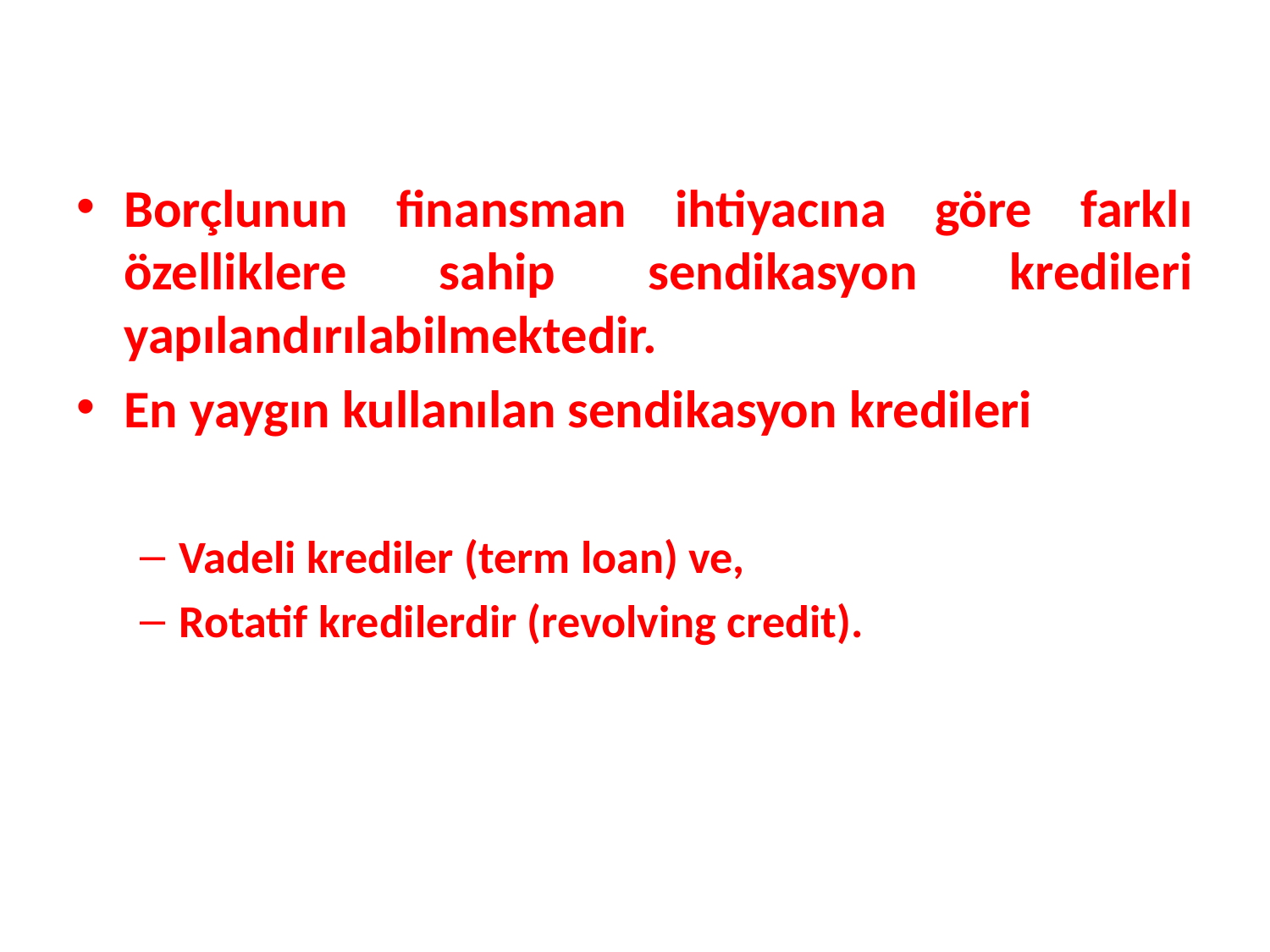

Borçlunun finansman ihtiyacına göre farklı özelliklere sahip sendikasyon kredileri yapılandırılabilmektedir.
En yaygın kullanılan sendikasyon kredileri

Vadeli krediler (term loan) ve,
Rotatif kredilerdir (revolving credit).